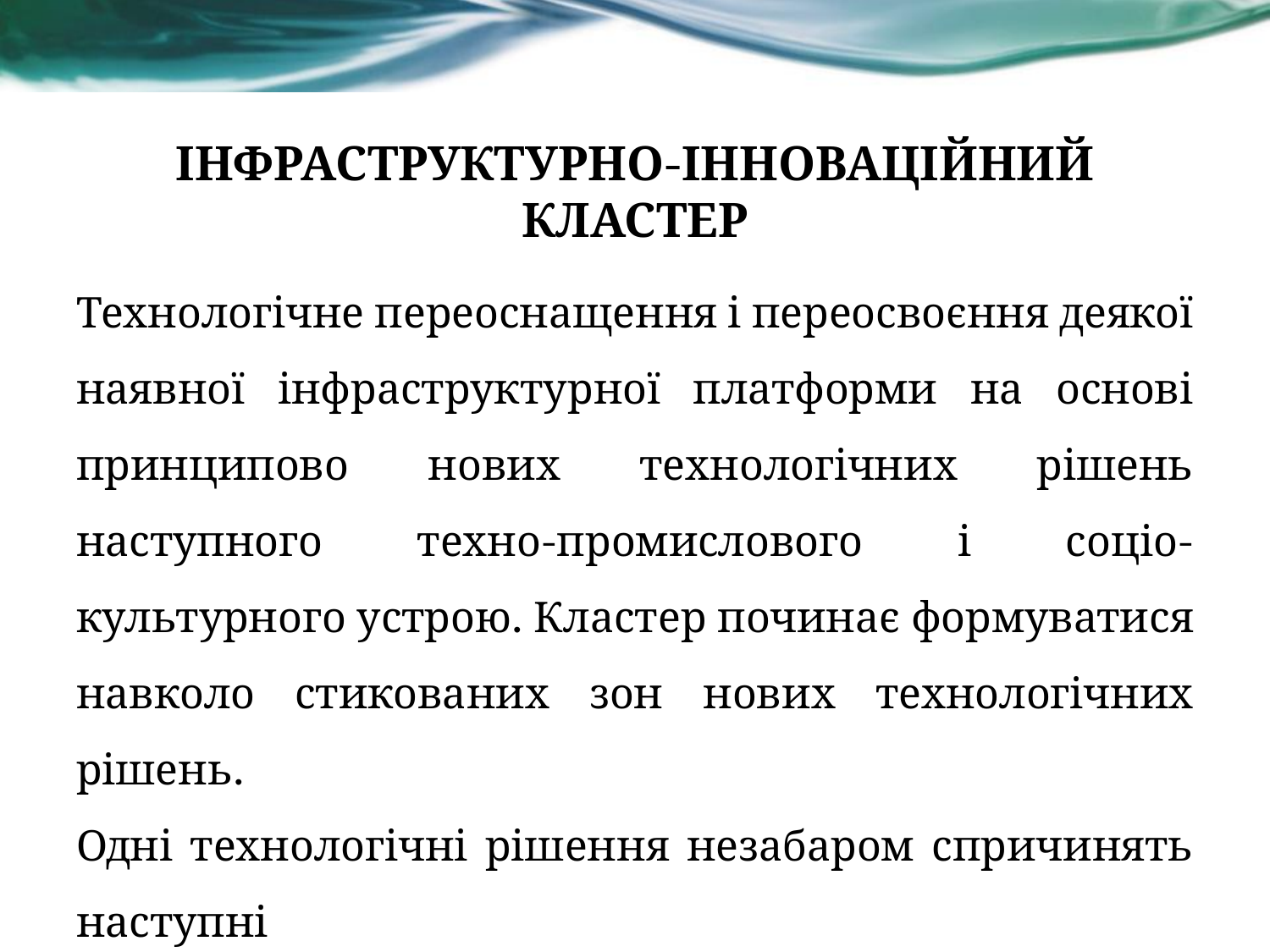

# ІНФРАСТРУКТУРНО-ІННОВАЦІЙНИЙ КЛАСТЕР
Технологічне переоснащення і переосвоєння деякої наявної інфраструктурної платформи на основі принципово нових технологічних рішень наступного техно-промислового і соціо-культурного устрою. Кластер починає формуватися навколо стикованих зон нових технологічних рішень.
Одні технологічні рішення незабаром спричинять наступні